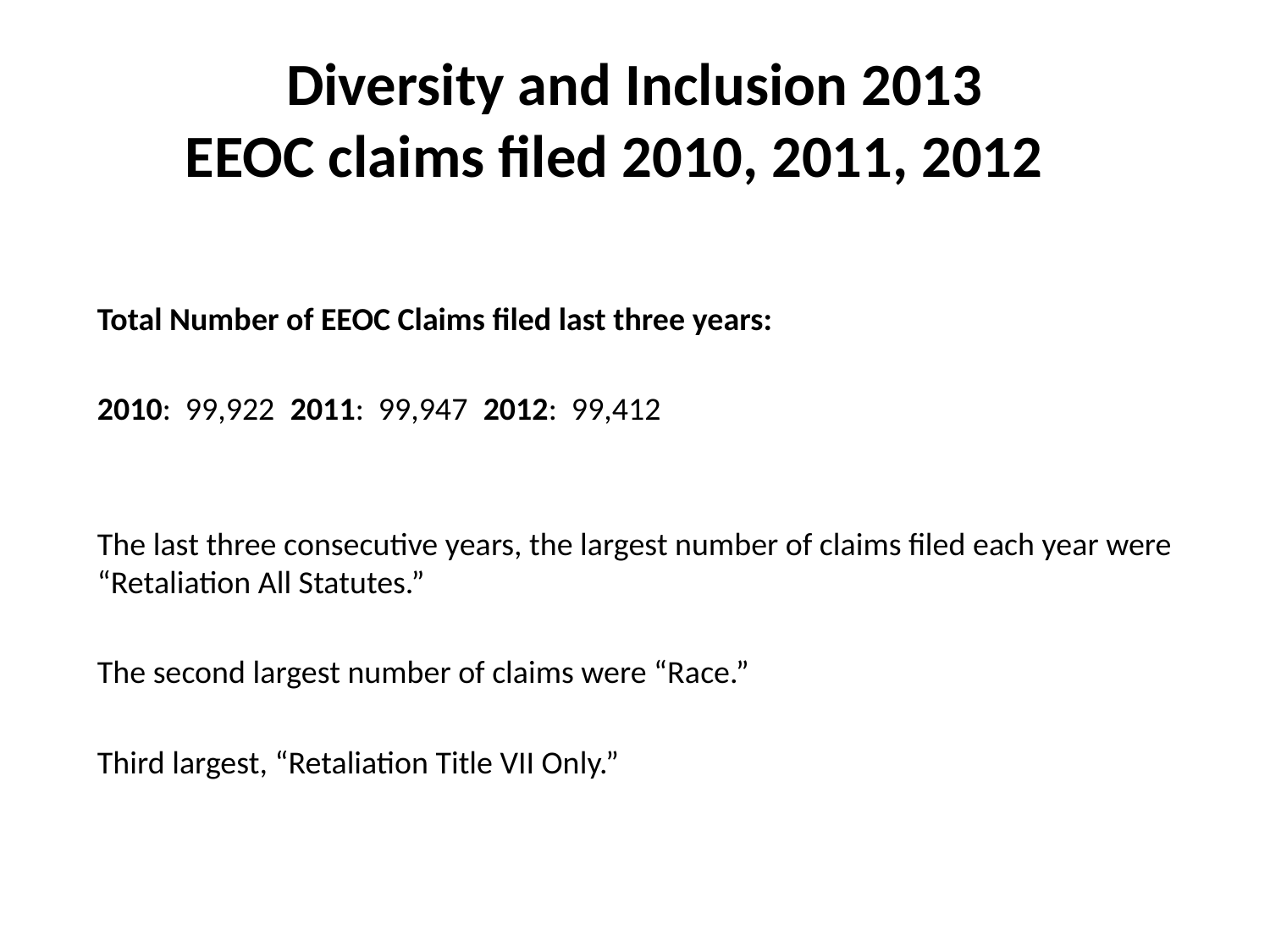

# Diversity and Inclusion 2013 EEOC claims filed 2010, 2011, 2012

Total Number of EEOC Claims filed last three years:

2010:  99,922		2011:  99,947		2012:  99,412

The last three consecutive years, the largest number of claims filed each year were “Retaliation All Statutes.”

The second largest number of claims were “Race.”

Third largest, “Retaliation Title VII Only.”